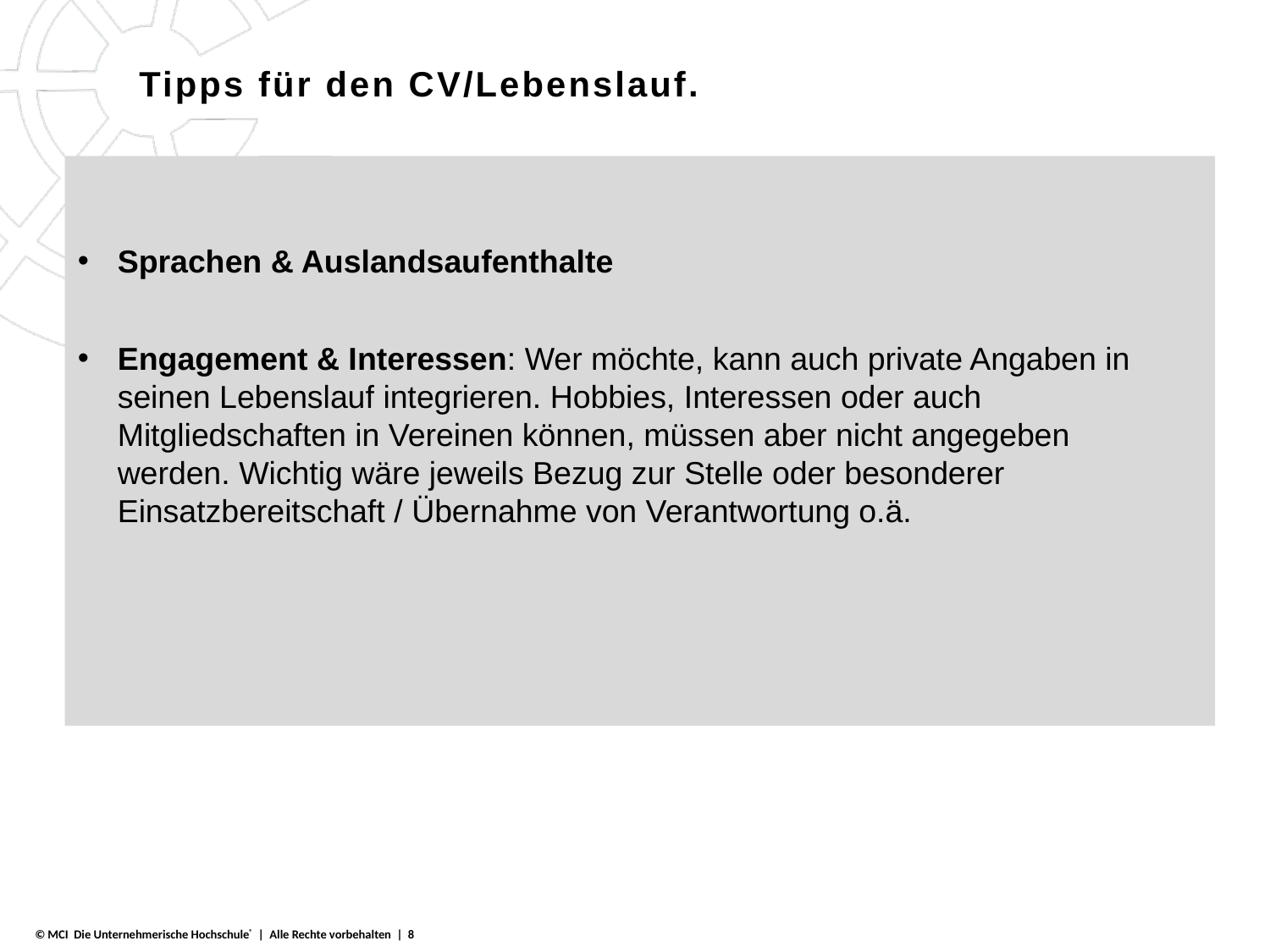

Tipps für den CV/Lebenslauf.

Sprachen & Auslandsaufenthalte
Engagement & Interessen: Wer möchte, kann auch private Angaben in seinen Lebenslauf integrieren. Hobbies, Interessen oder auch Mitgliedschaften in Vereinen können, müssen aber nicht angegeben werden. Wichtig wäre jeweils Bezug zur Stelle oder besonderer Einsatzbereitschaft / Übernahme von Verantwortung o.ä.